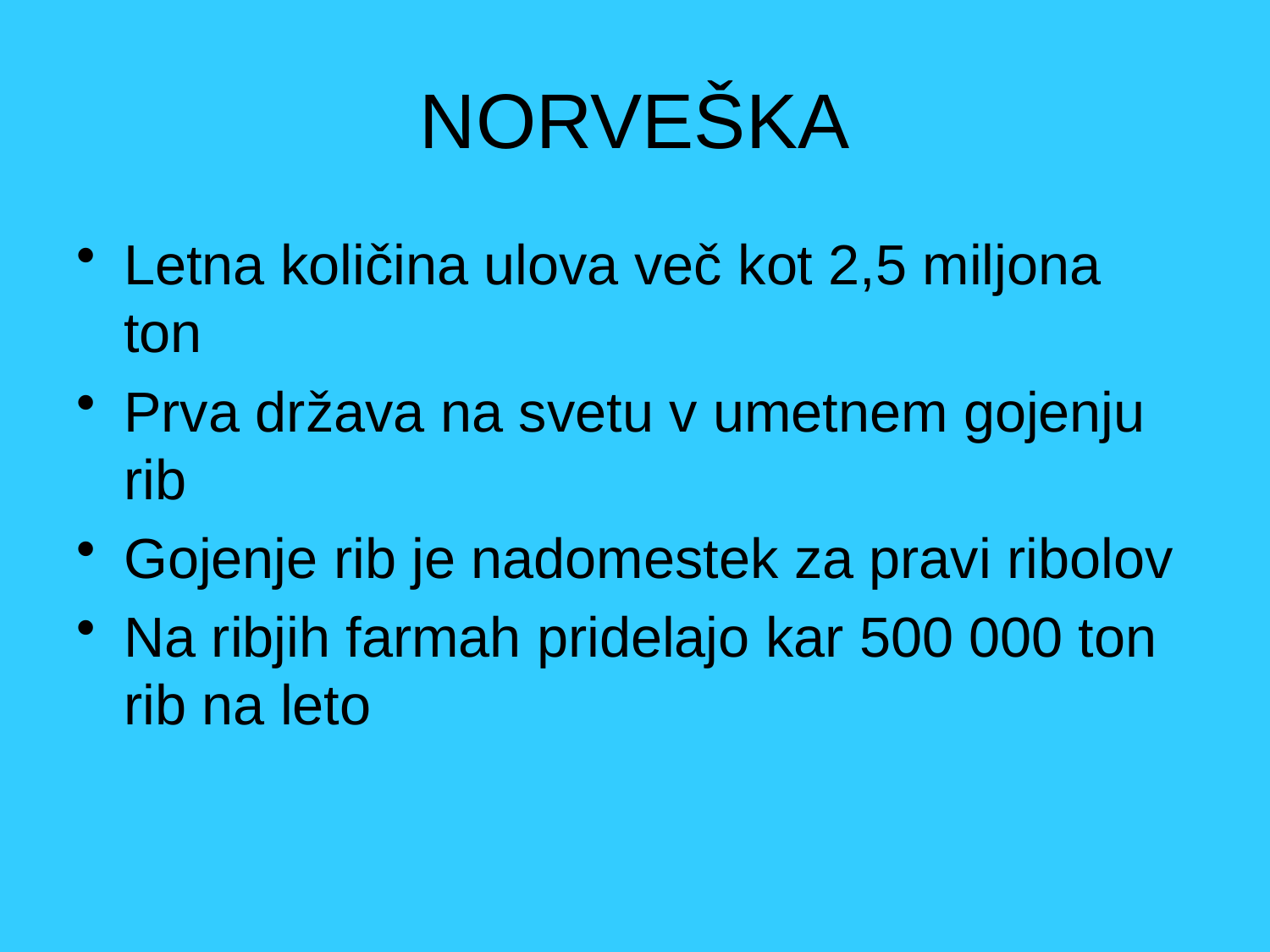

# NORVEŠKA
Letna količina ulova več kot 2,5 miljona ton
Prva država na svetu v umetnem gojenju rib
Gojenje rib je nadomestek za pravi ribolov
Na ribjih farmah pridelajo kar 500 000 ton rib na leto